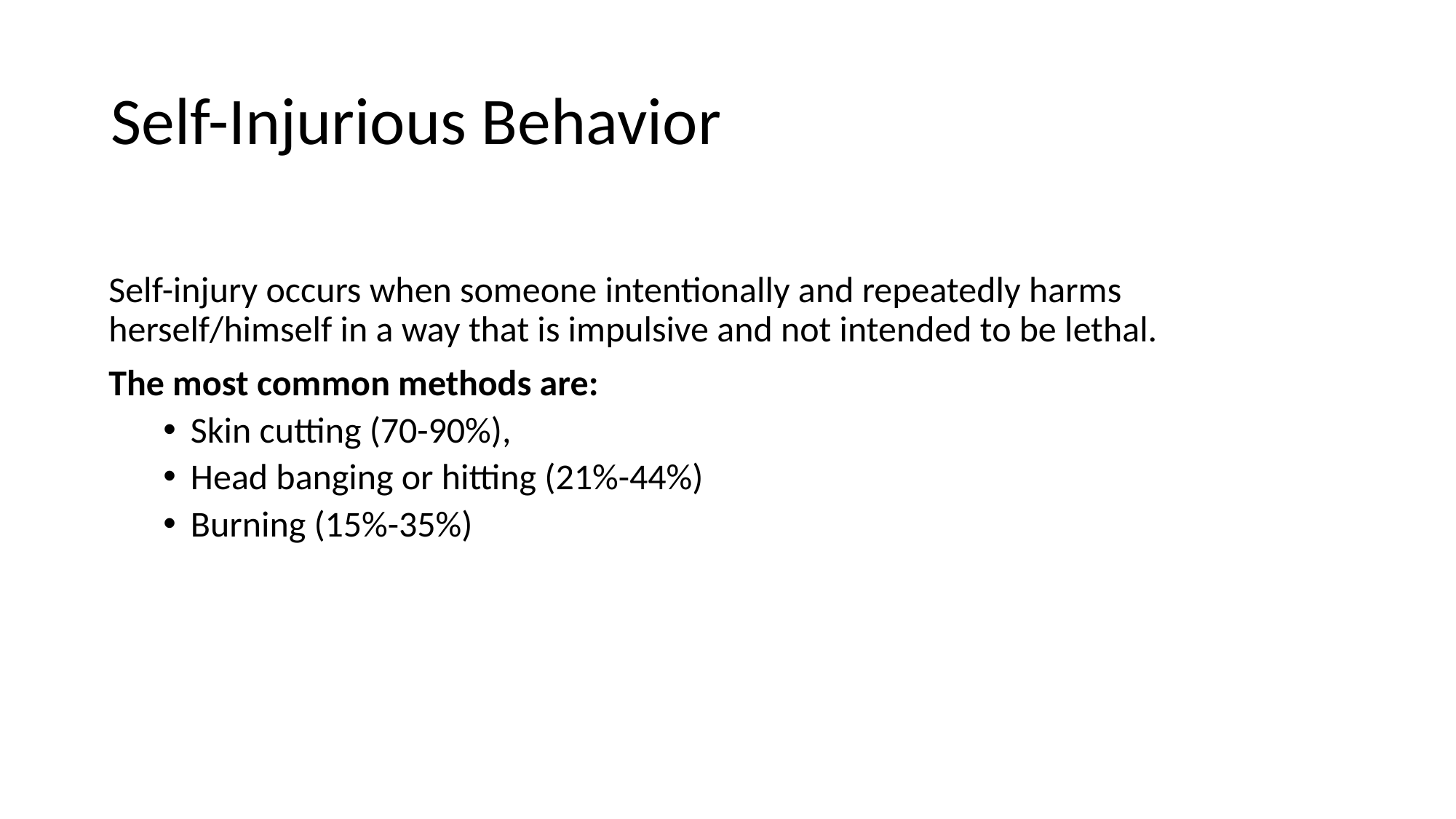

# Self-Injurious Behavior
Self-injury occurs when someone intentionally and repeatedly harms herself/himself in a way that is impulsive and not intended to be lethal.​
The most common methods are:​
Skin cutting (70-90%),
Head banging or hitting (21%-44%)
Burning (15%-35%)